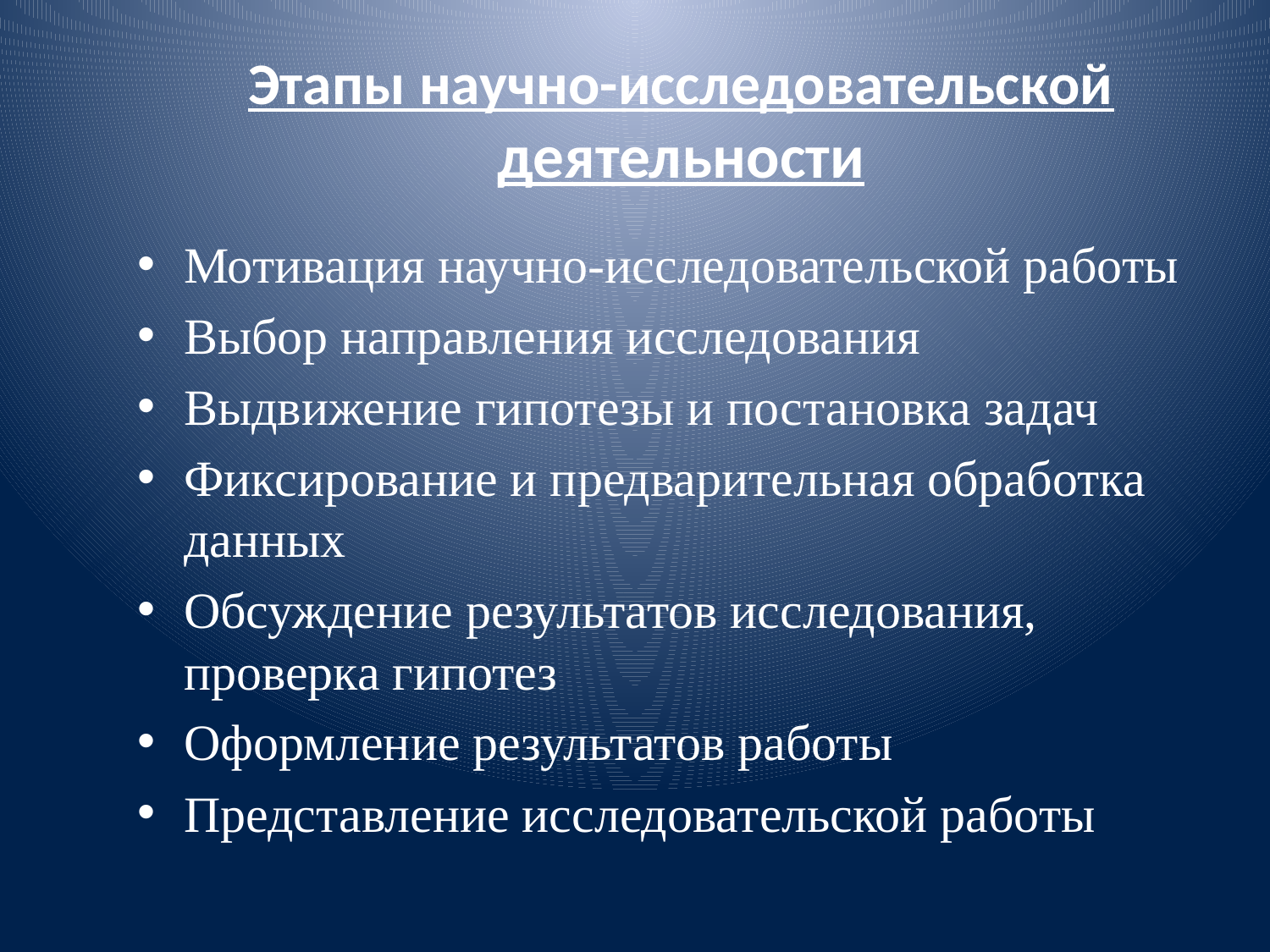

# Этапы научно-исследовательской деятельности
Мотивация научно-исследовательской работы
Выбор направления исследования
Выдвижение гипотезы и постановка задач
Фиксирование и предварительная обработка данных
Обсуждение результатов исследования, проверка гипотез
Оформление результатов работы
Представление исследовательской работы